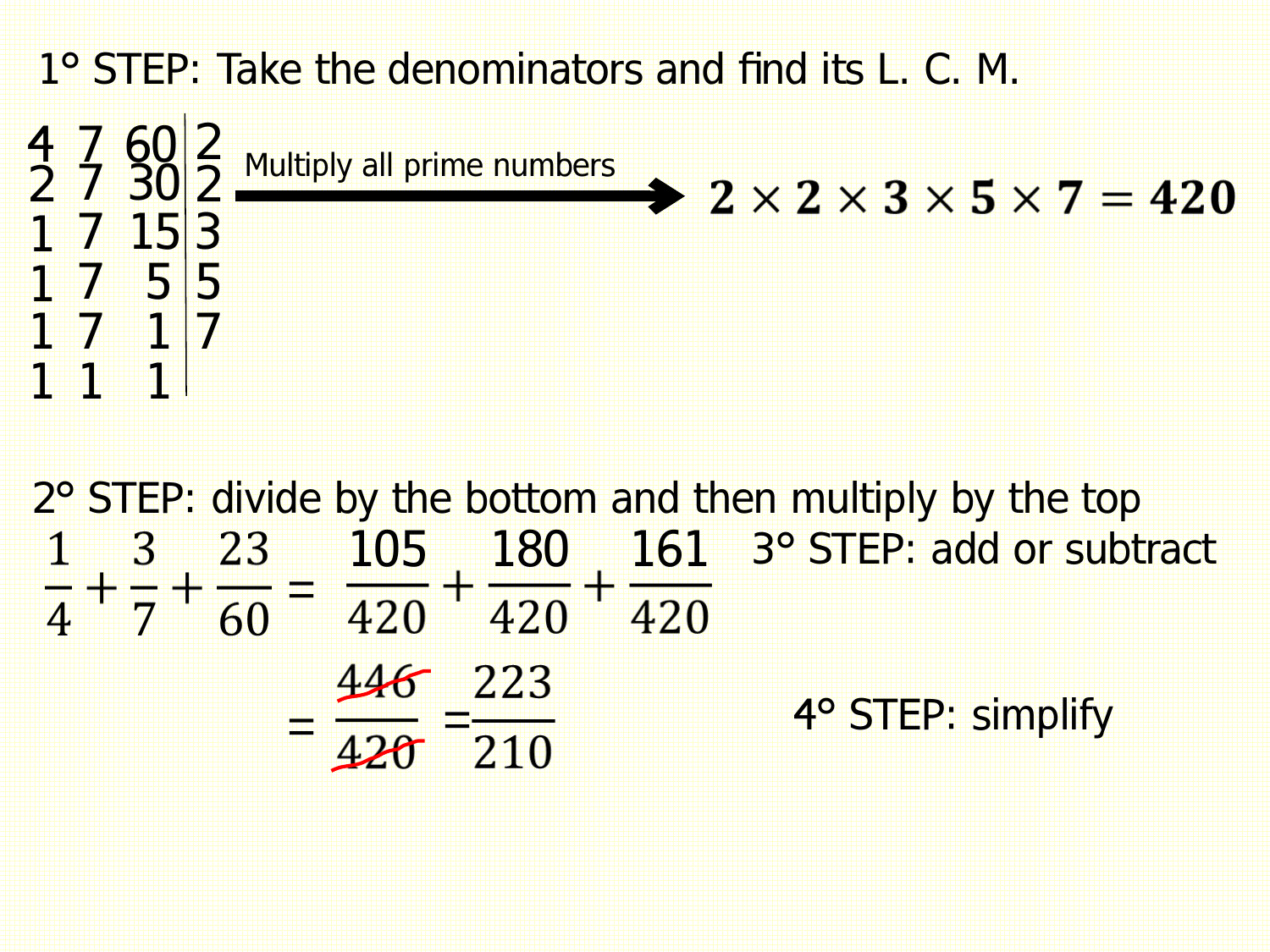

1° STEP: Take the denominators and find its L. C. M.
2
4
7
60
Multiply all prime numbers
7
30
2
2

7
15
3
1
7
5
5
1
1
7
1
7
1
1
1
2° STEP: divide by the bottom and then multiply by the top

105
180
161
3° STEP: add or subtract

=

=
4° STEP: simplify
=